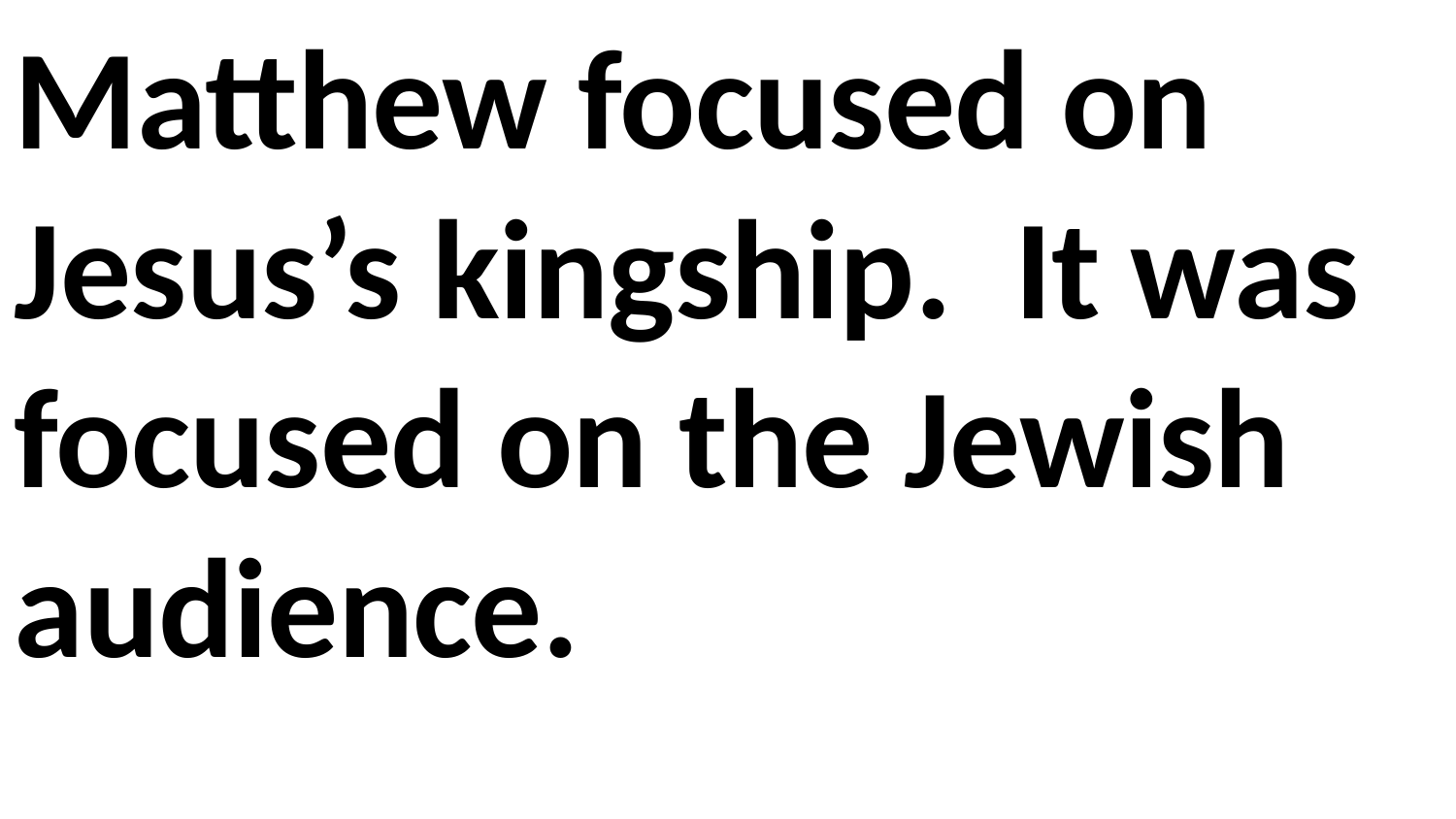

Matthew focused on Jesus’s kingship.  It was focused on the Jewish audience.